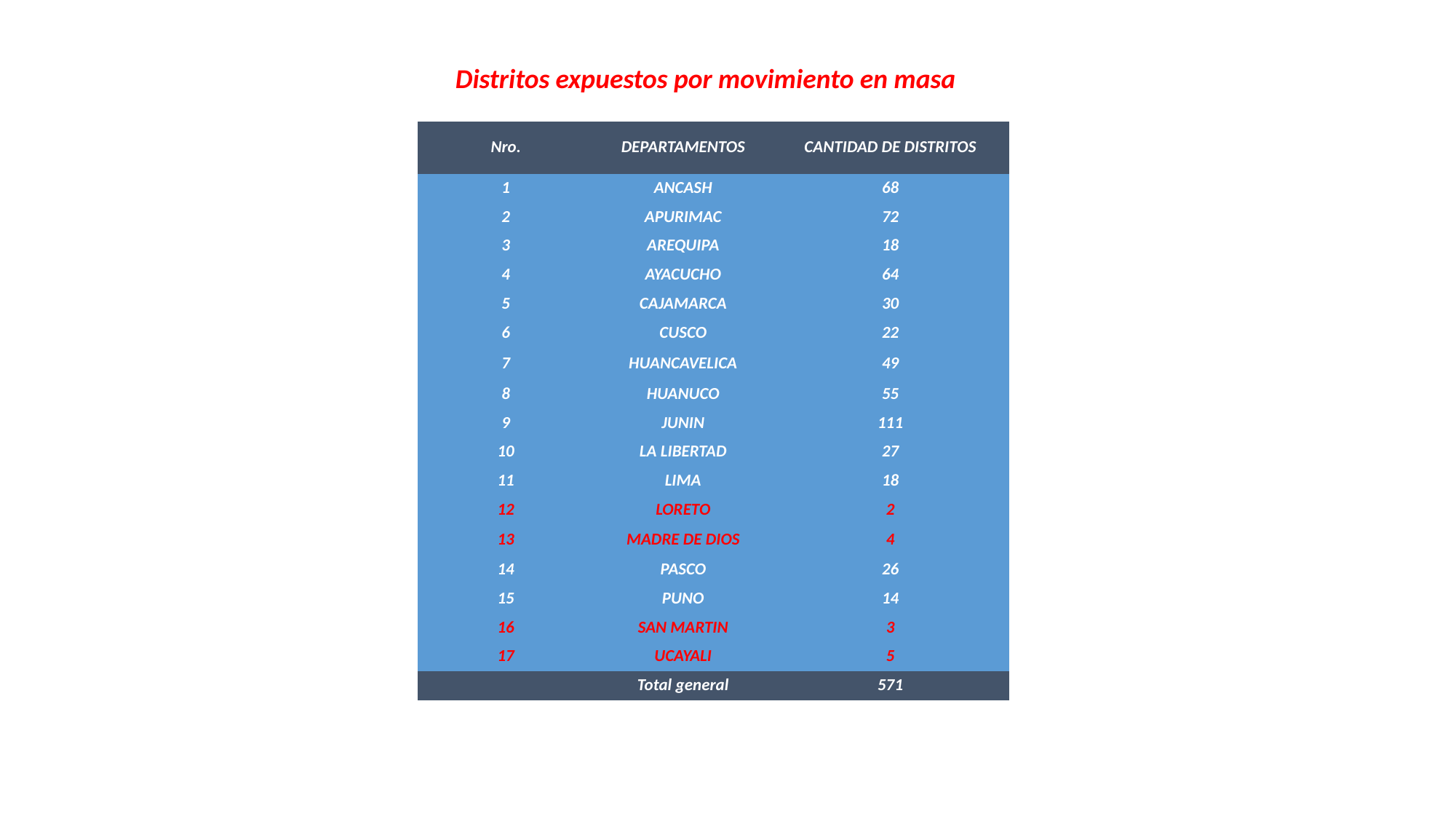

Distritos expuestos por movimiento en masa
| Nro. | DEPARTAMENTOS | CANTIDAD DE DISTRITOS |
| --- | --- | --- |
| 1 | ANCASH | 68 |
| 2 | APURIMAC | 72 |
| 3 | AREQUIPA | 18 |
| 4 | AYACUCHO | 64 |
| 5 | CAJAMARCA | 30 |
| 6 | CUSCO | 22 |
| 7 | HUANCAVELICA | 49 |
| 8 | HUANUCO | 55 |
| 9 | JUNIN | 111 |
| 10 | LA LIBERTAD | 27 |
| 11 | LIMA | 18 |
| 12 | LORETO | 2 |
| 13 | MADRE DE DIOS | 4 |
| 14 | PASCO | 26 |
| 15 | PUNO | 14 |
| 16 | SAN MARTIN | 3 |
| 17 | UCAYALI | 5 |
|  | Total general | 571 |